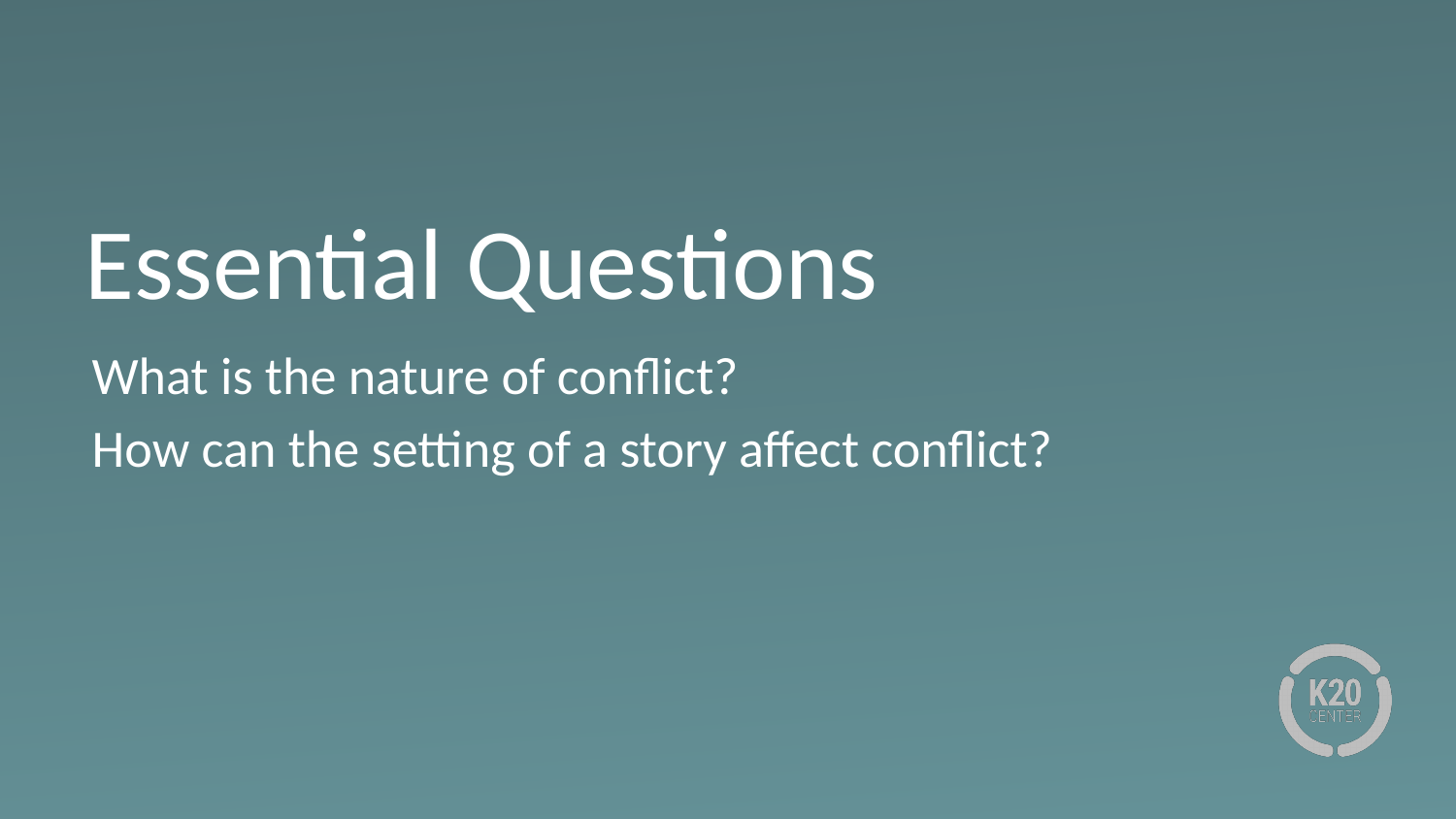

# Essential Questions
What is the nature of conflict?
How can the setting of a story affect conflict?